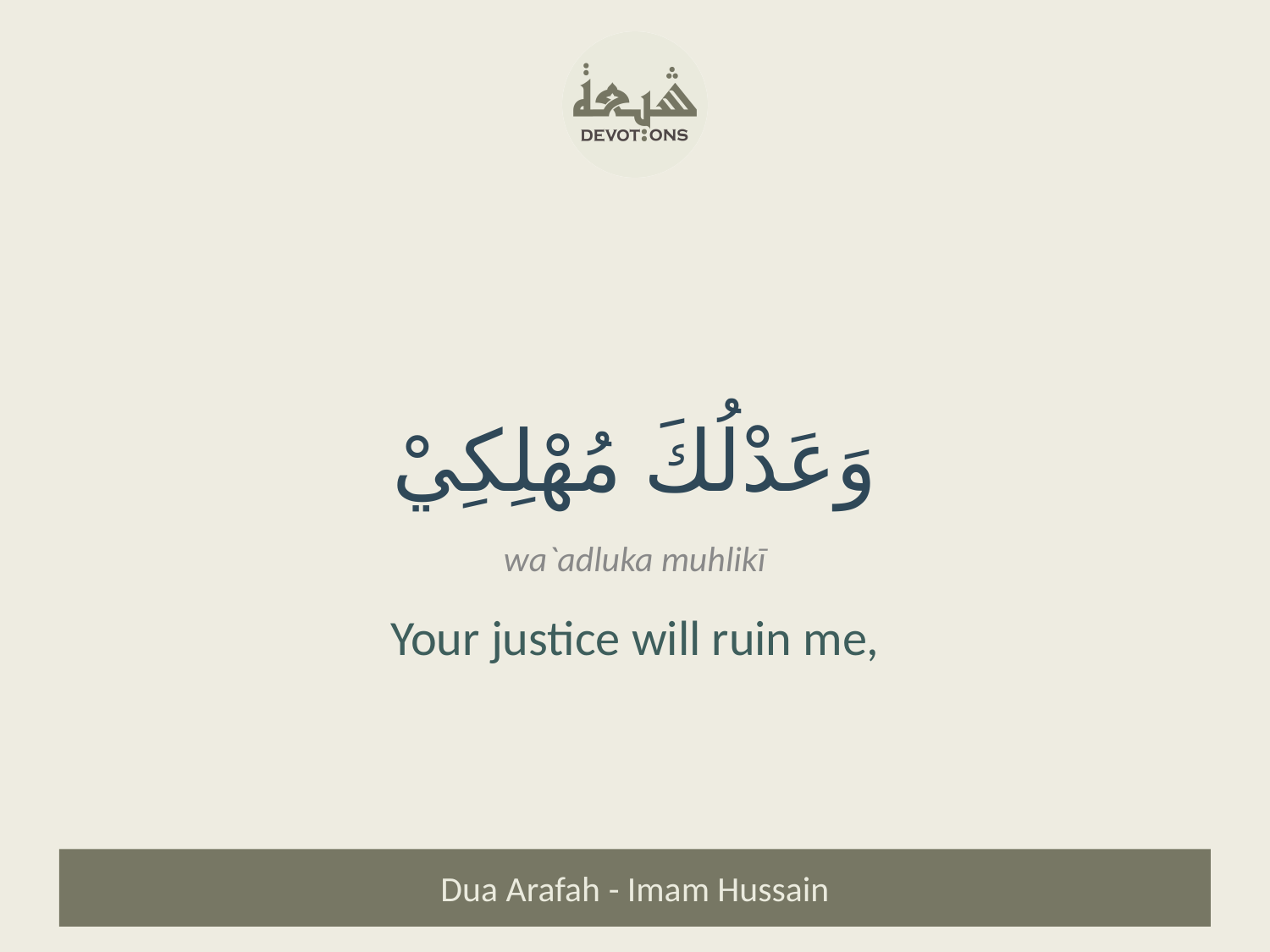

وَعَدْلُكَ مُهْلِكِيْ
wa`adluka muhlikī
Your justice will ruin me,
Dua Arafah - Imam Hussain